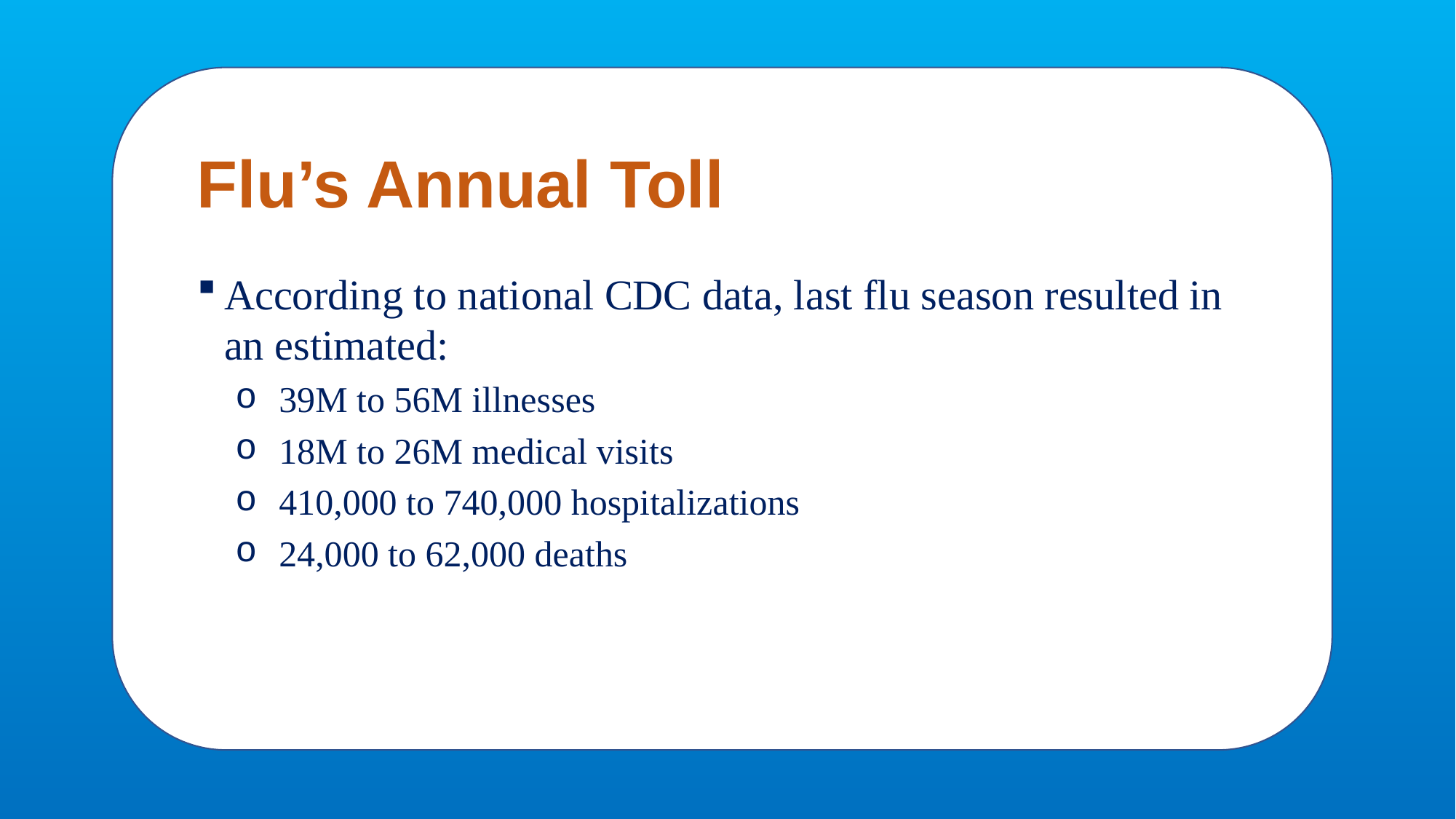

# Flu’s Annual Toll
According to national CDC data, last flu season resulted in an estimated:
39M to 56M illnesses
18M to 26M medical visits
410,000 to 740,000 hospitalizations
24,000 to 62,000 deaths